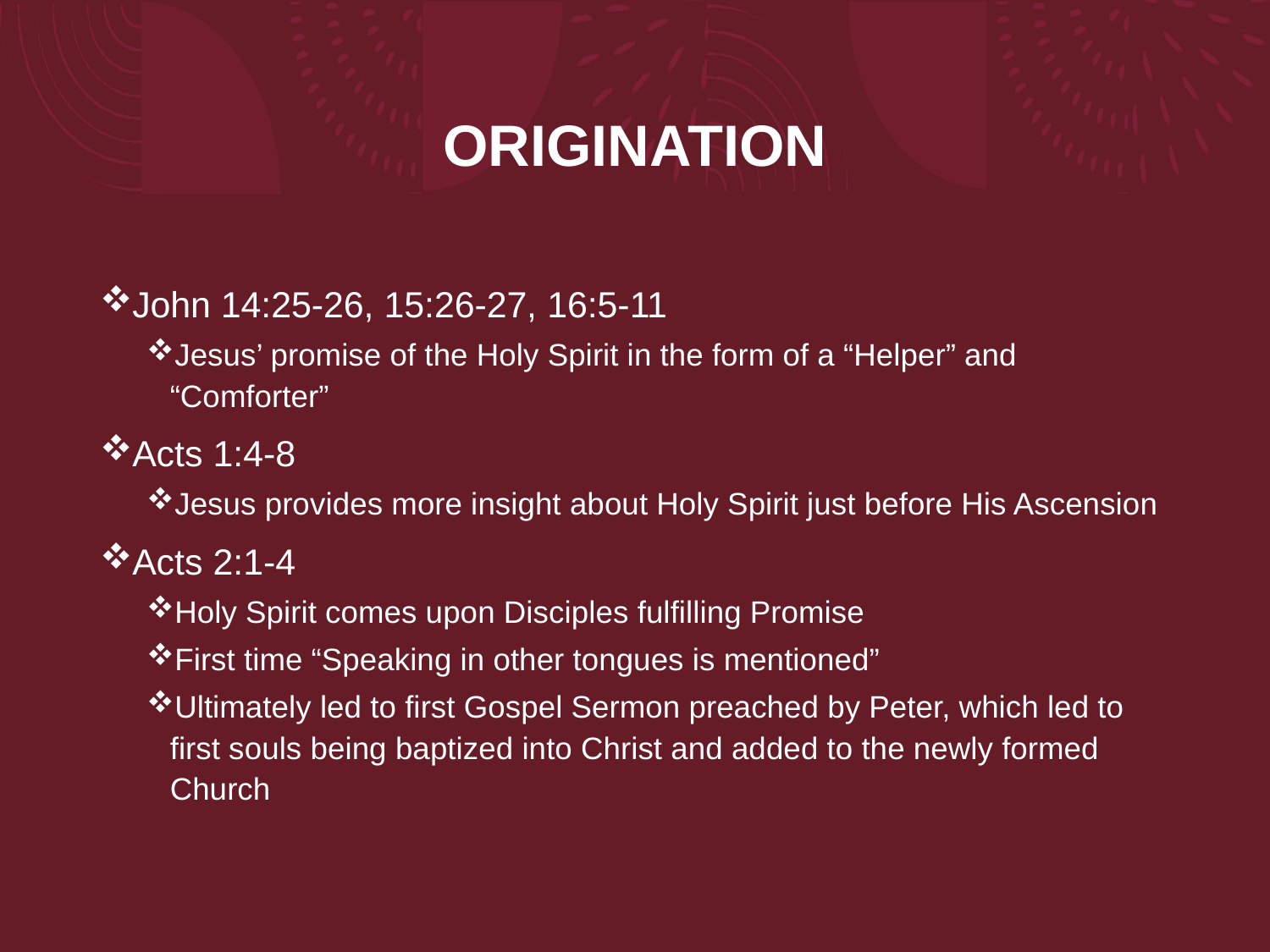

# ORIGINATION
John 14:25-26, 15:26-27, 16:5-11
Jesus’ promise of the Holy Spirit in the form of a “Helper” and “Comforter”
Acts 1:4-8
Jesus provides more insight about Holy Spirit just before His Ascension
Acts 2:1-4
Holy Spirit comes upon Disciples fulfilling Promise
First time “Speaking in other tongues is mentioned”
Ultimately led to first Gospel Sermon preached by Peter, which led to first souls being baptized into Christ and added to the newly formed Church